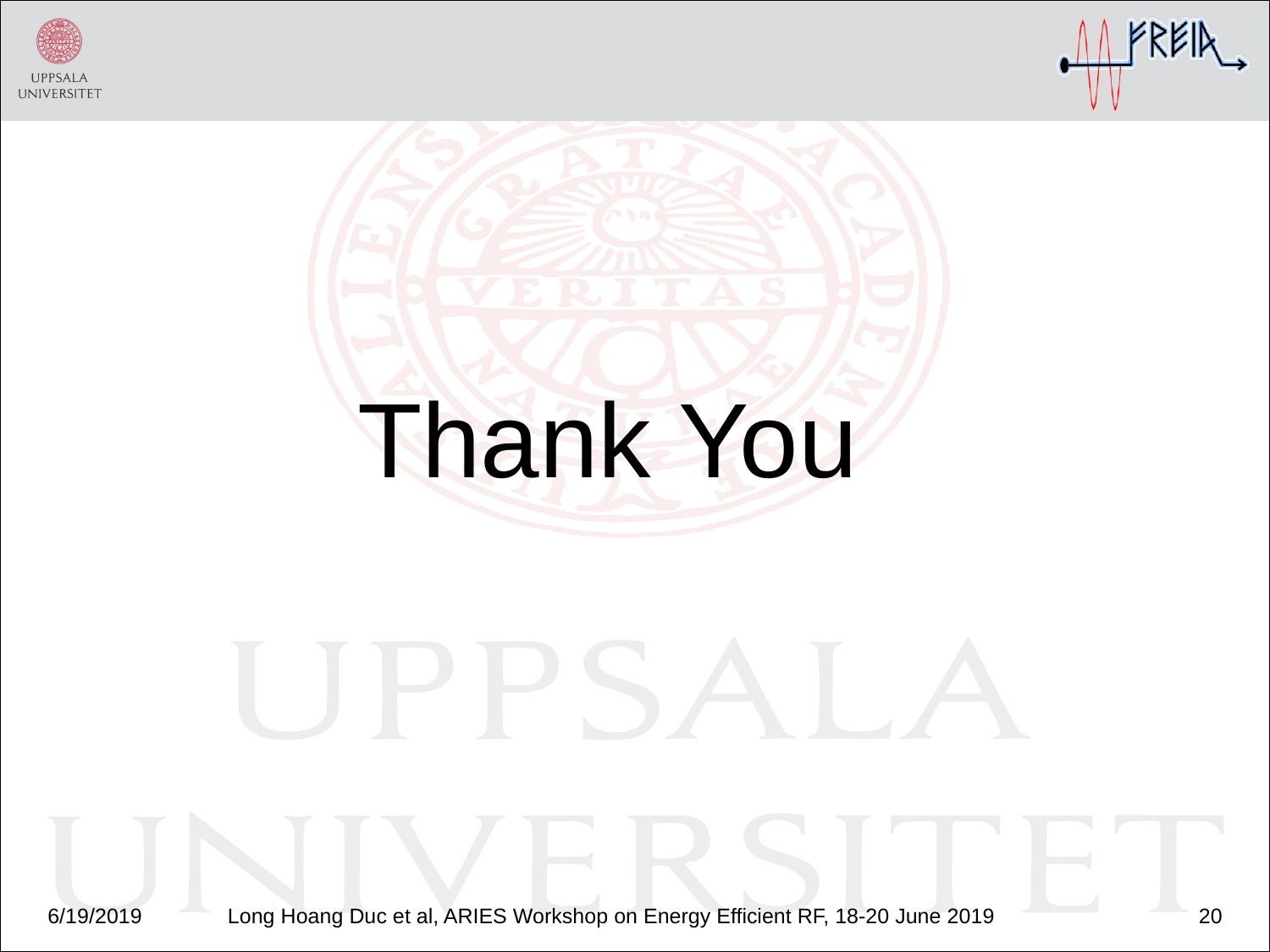

Thank You
6/19/2019
Long Hoang Duc et al, ARIES Workshop on Energy Efficient RF, 18-20 June 2019
20